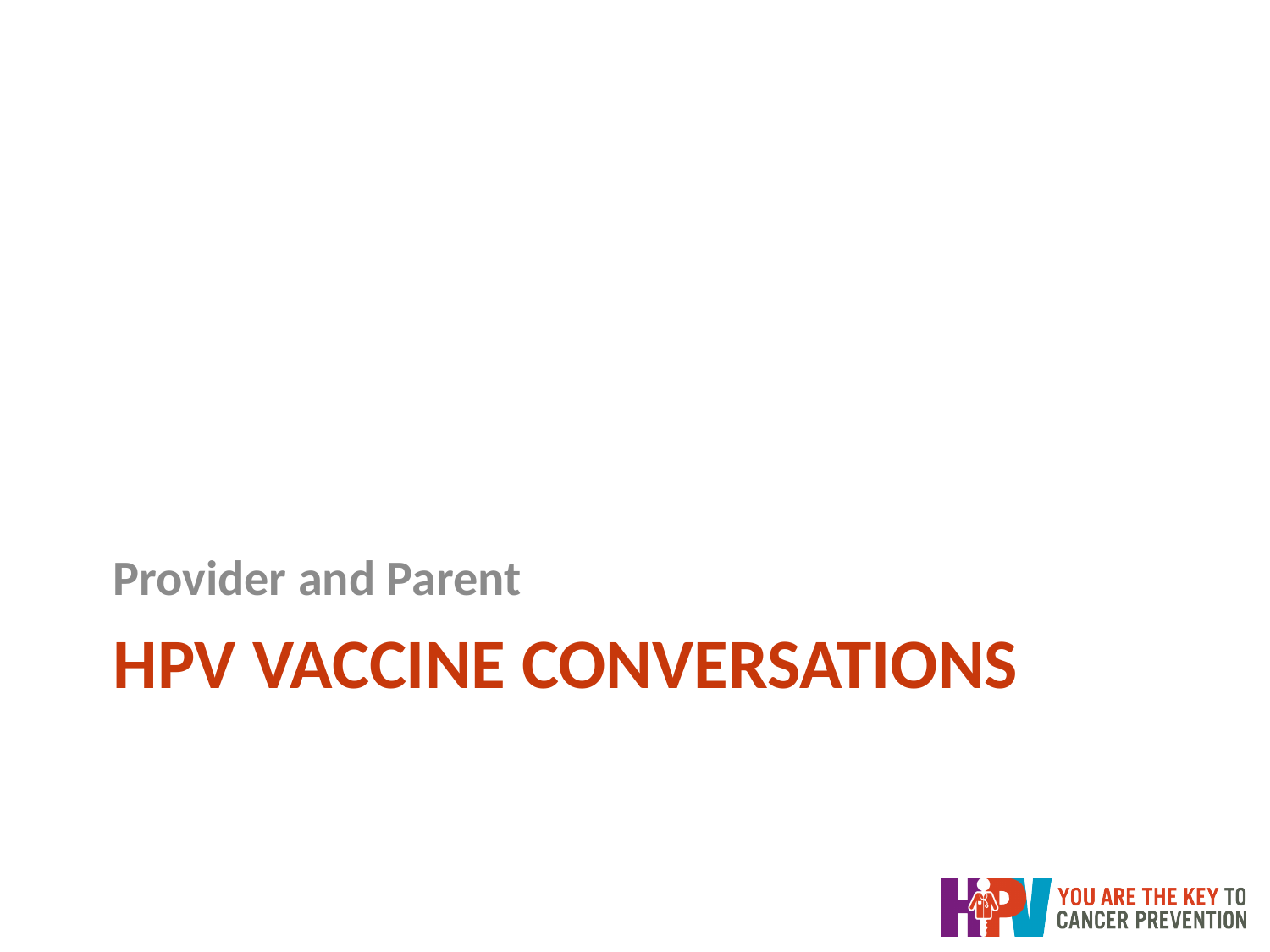

Provider and Parent
# HPV Vaccine Conversations